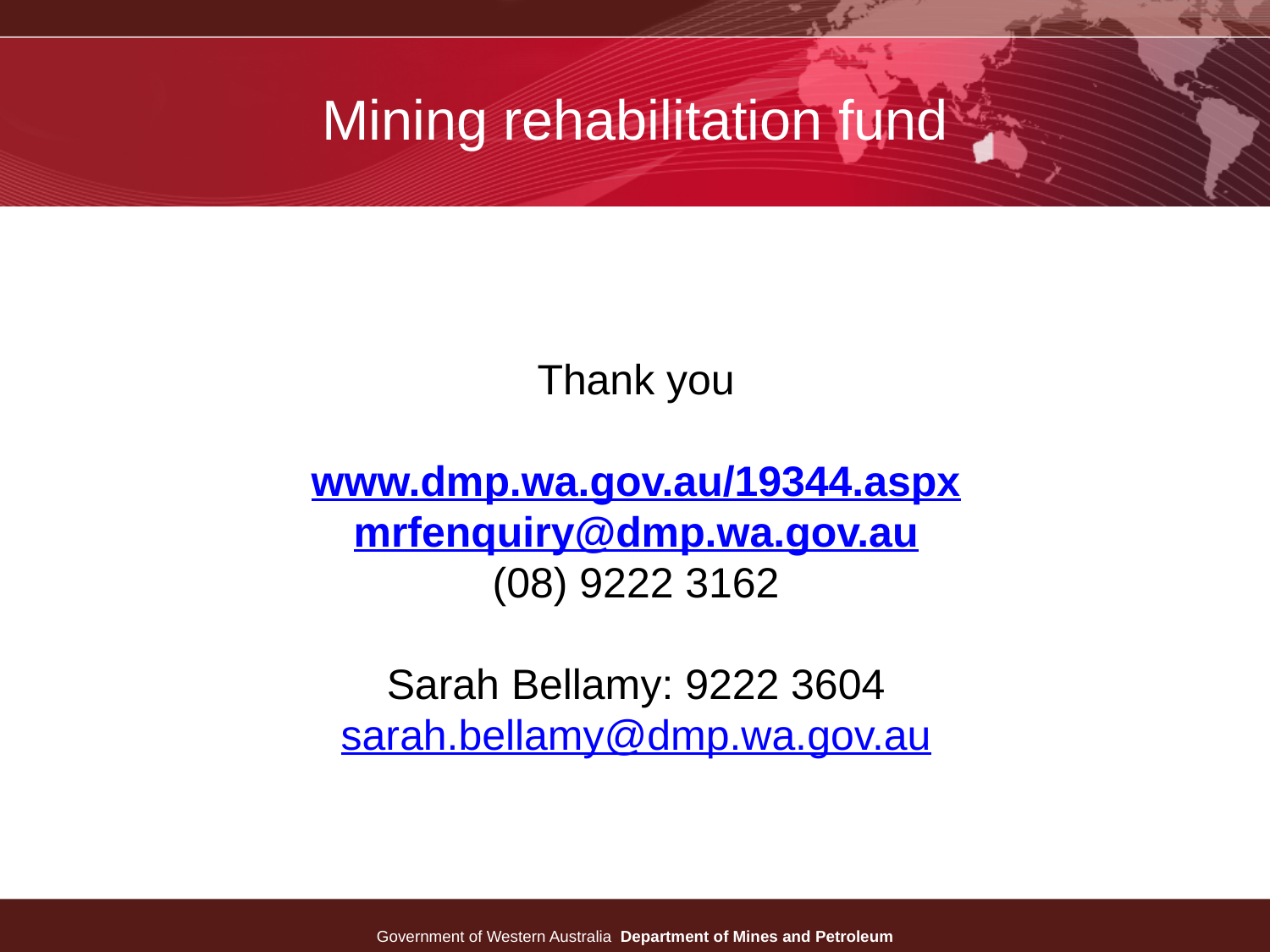

# Mining rehabilitation fund
Thank you

www.dmp.wa.gov.au/19344.aspx
mrfenquiry@dmp.wa.gov.au
(08) 9222 3162

Sarah Bellamy: 9222 3604
sarah.bellamy@dmp.wa.gov.au